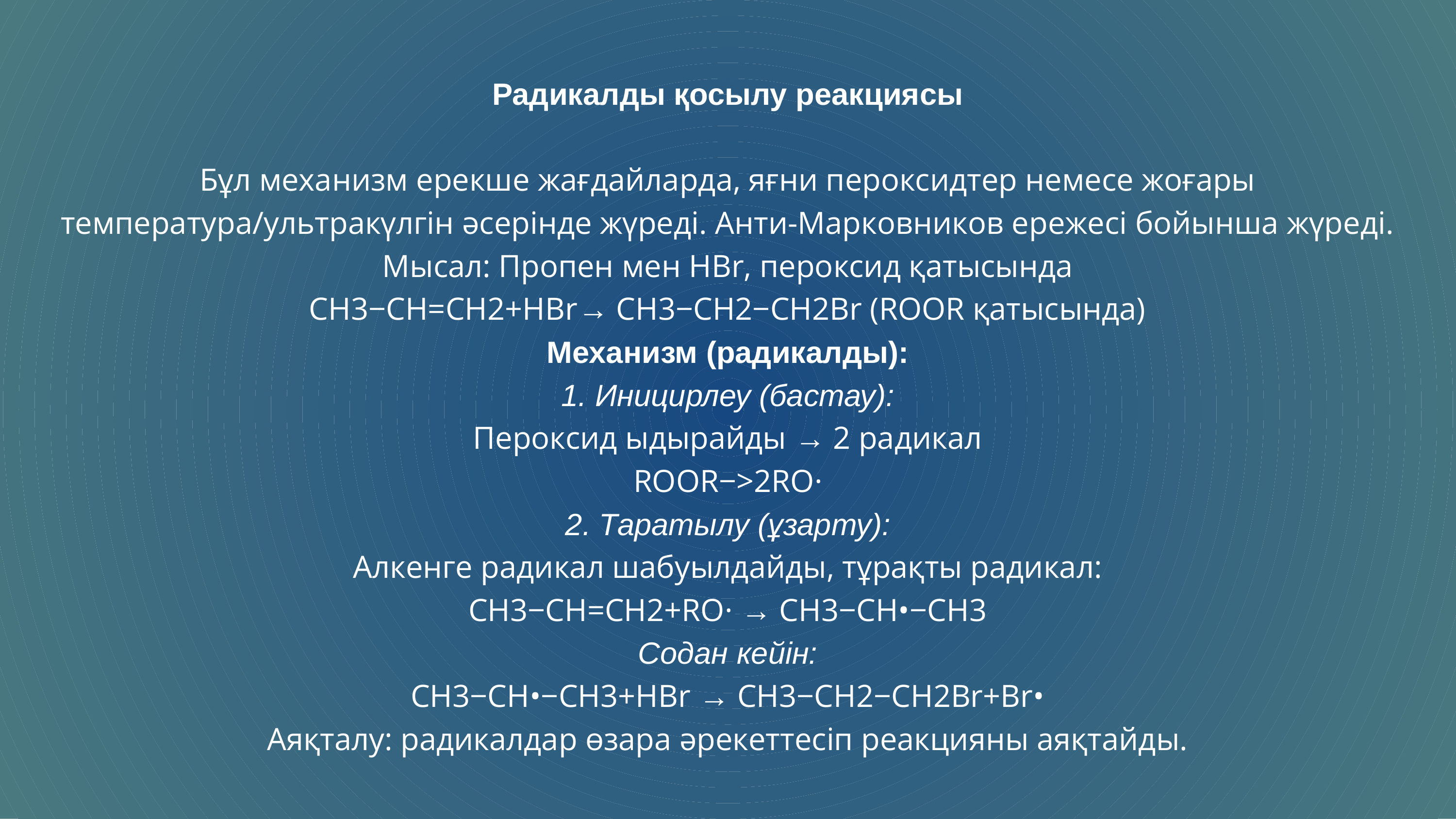

Радикалды қосылу реакциясы

Бұл механизм ерекше жағдайларда, яғни пероксидтер немесе жоғары температура/ультракүлгін әсерінде жүреді. Анти-Марковников ережесі бойынша жүреді. Мысал: Пропен мен HBr, пероксид қатысында
CH3−CH=CH2+HBr→ CH3−CH2−CH2Br (ROOR қатысында)
Механизм (радикалды):
1. Иницирлеу (бастау):
Пероксид ыдырайды → 2 радикал
ROOR−>2RO·
2. Таратылу (ұзарту):
Алкенге радикал шабуылдайды, тұрақты радикал:
CH3−CH=CH2+RO· → CH3−CH•−CH3
Содан кейін:
CH3−CH•−CH3+HBr → CH3−CH2−CH2Br+Br•
Аяқталу: радикалдар өзара әрекеттесіп реакцияны аяқтайды.